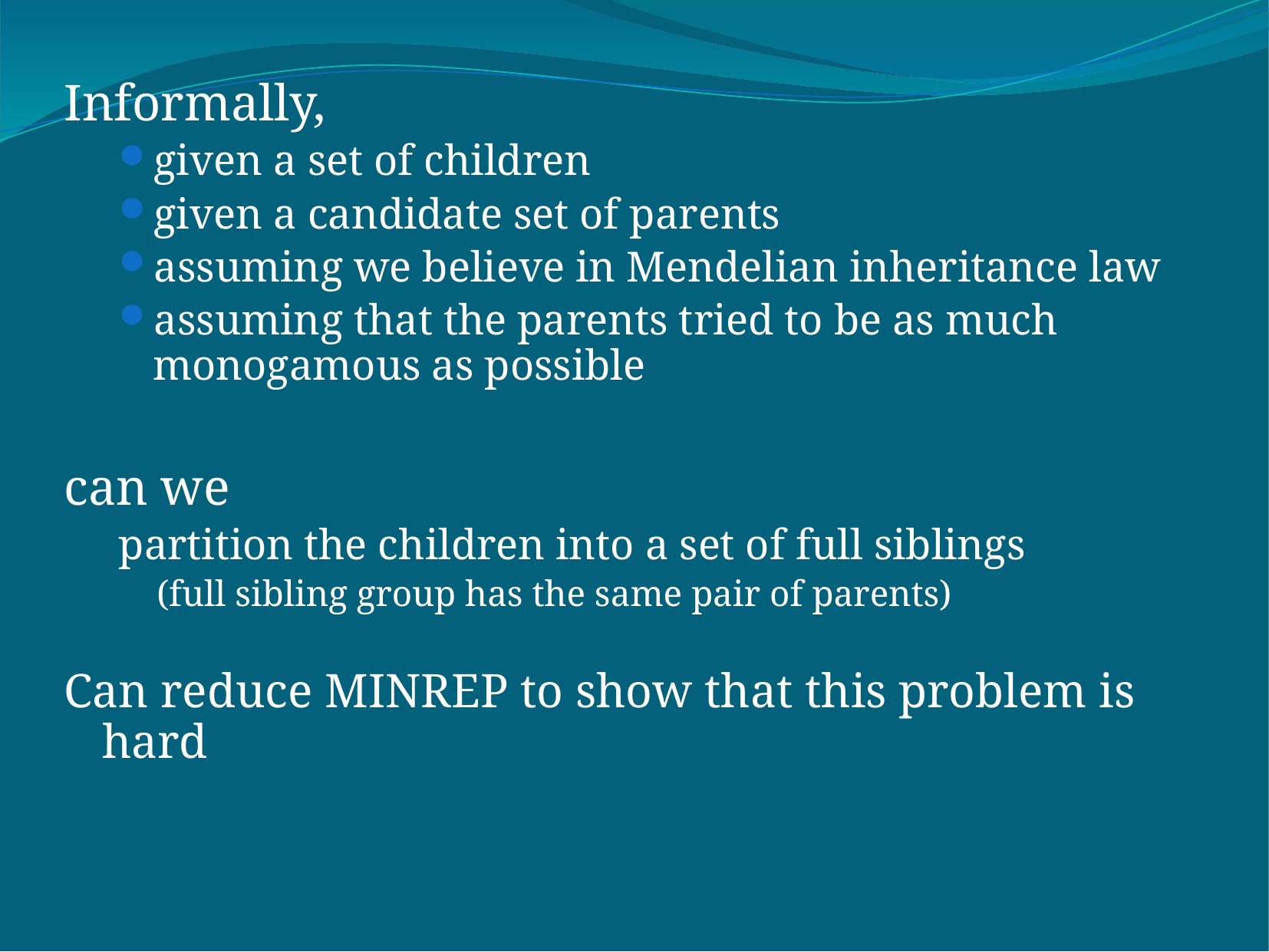

Informally,
given a set of children
given a candidate set of parents
assuming we believe in Mendelian inheritance law
assuming that the parents tried to be as much monogamous as possible

can we
partition the children into a set of full siblings
(full sibling group has the same pair of parents)

Can reduce MINREP to show that this problem is hard